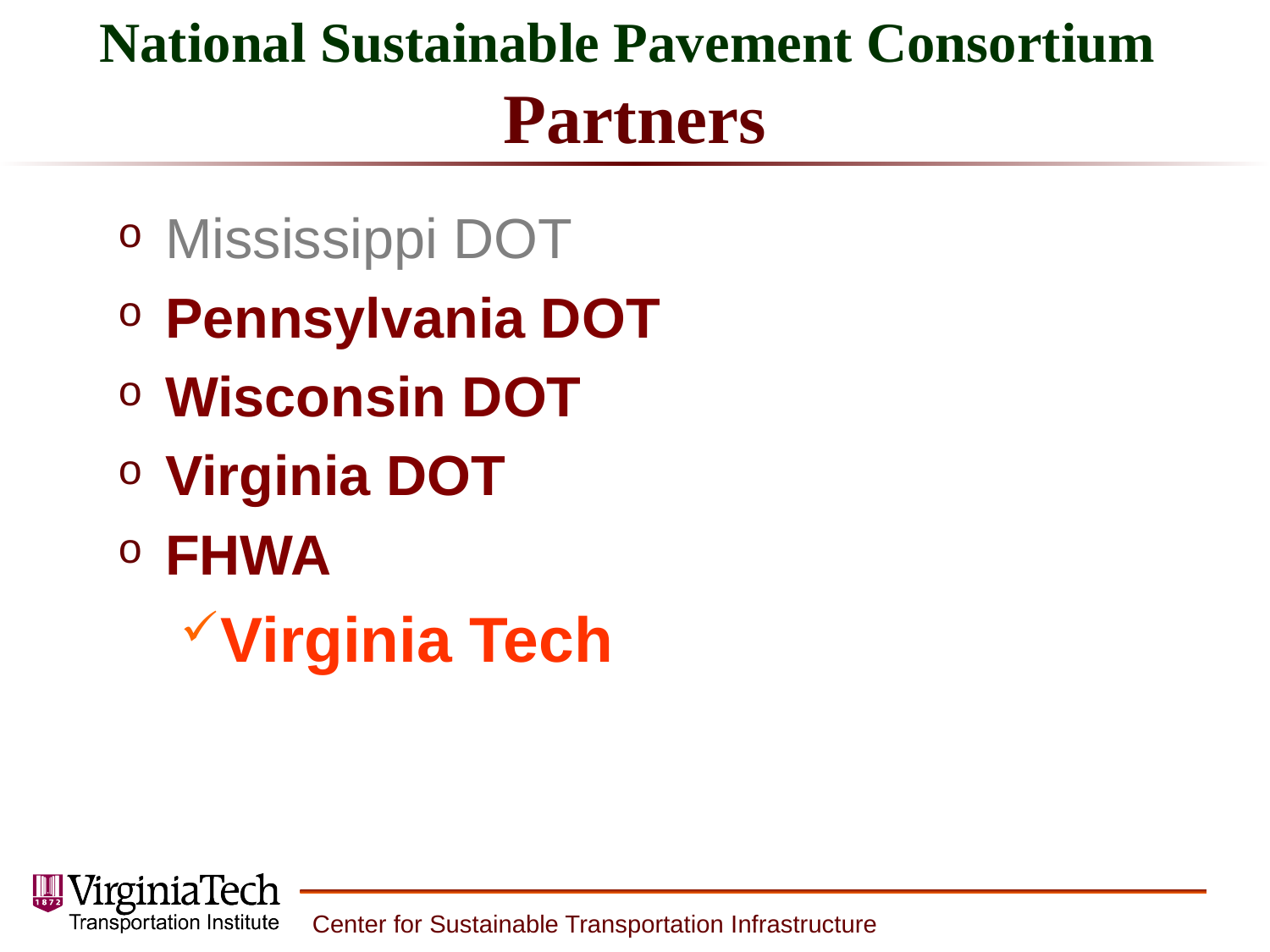

# National Sustainable Pavement Consortium Partners
Mississippi DOT
Pennsylvania DOT
Wisconsin DOT
Virginia DOT
FHWA
Virginia Tech